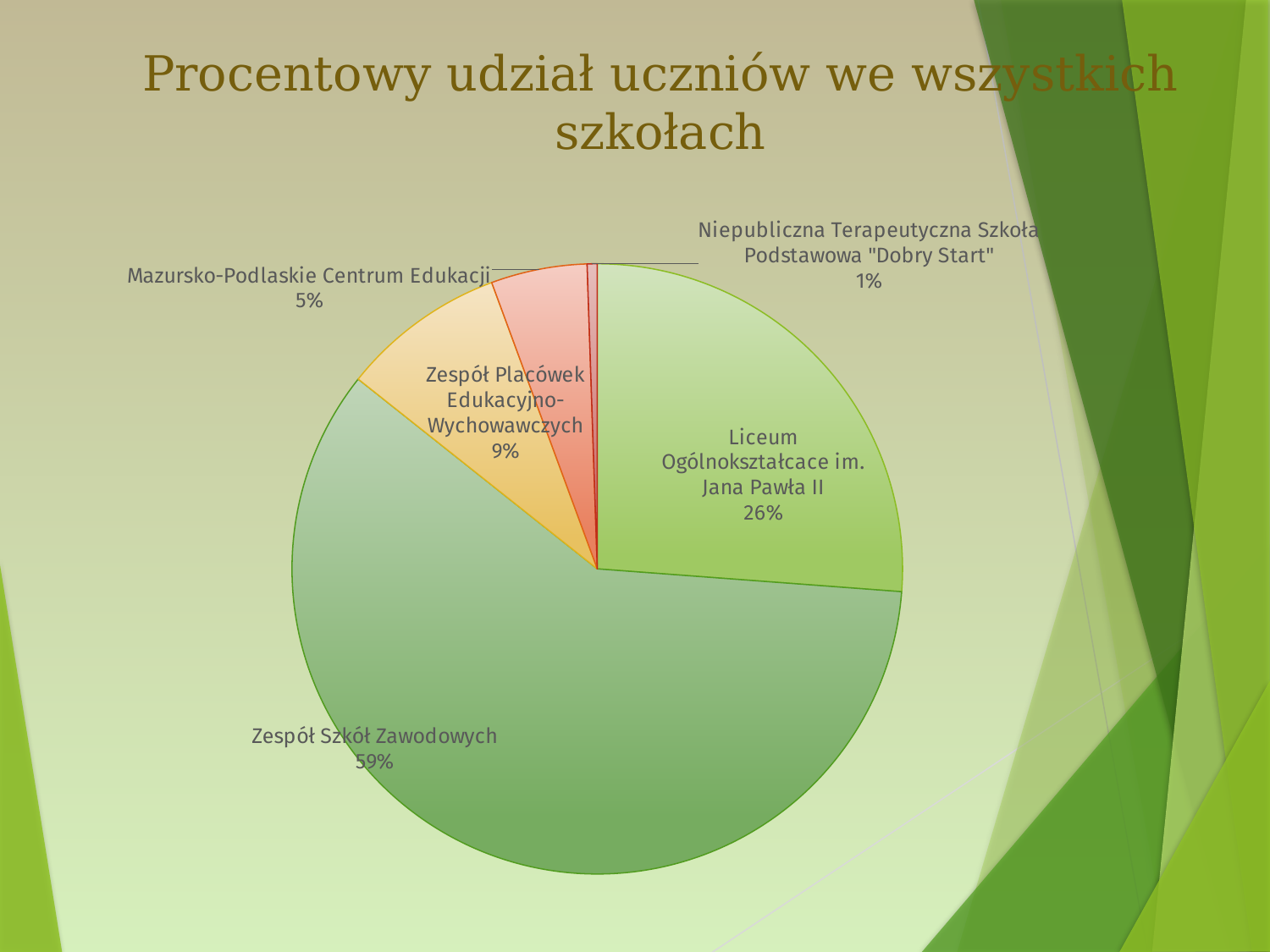

# Procentowy udział uczniów we wszystkich szkołach

### Chart

| Category | Procentowy udział uczniów |
|---|---|
| Liceum Ogólnokształcace im. Jana Pawła II | 247.0 |
| Zespół Szkół Zawodowych | 561.0 |
| Zespół Placówek Edukacyjno-Wychowawczych | 82.0 |
| Mazursko-Podlaskie Centrum Edukacji | 48.0 |
| Niepubliczna Terapeutyczna Szkoła Podstawowa "Dobry Start" | 5.0 |